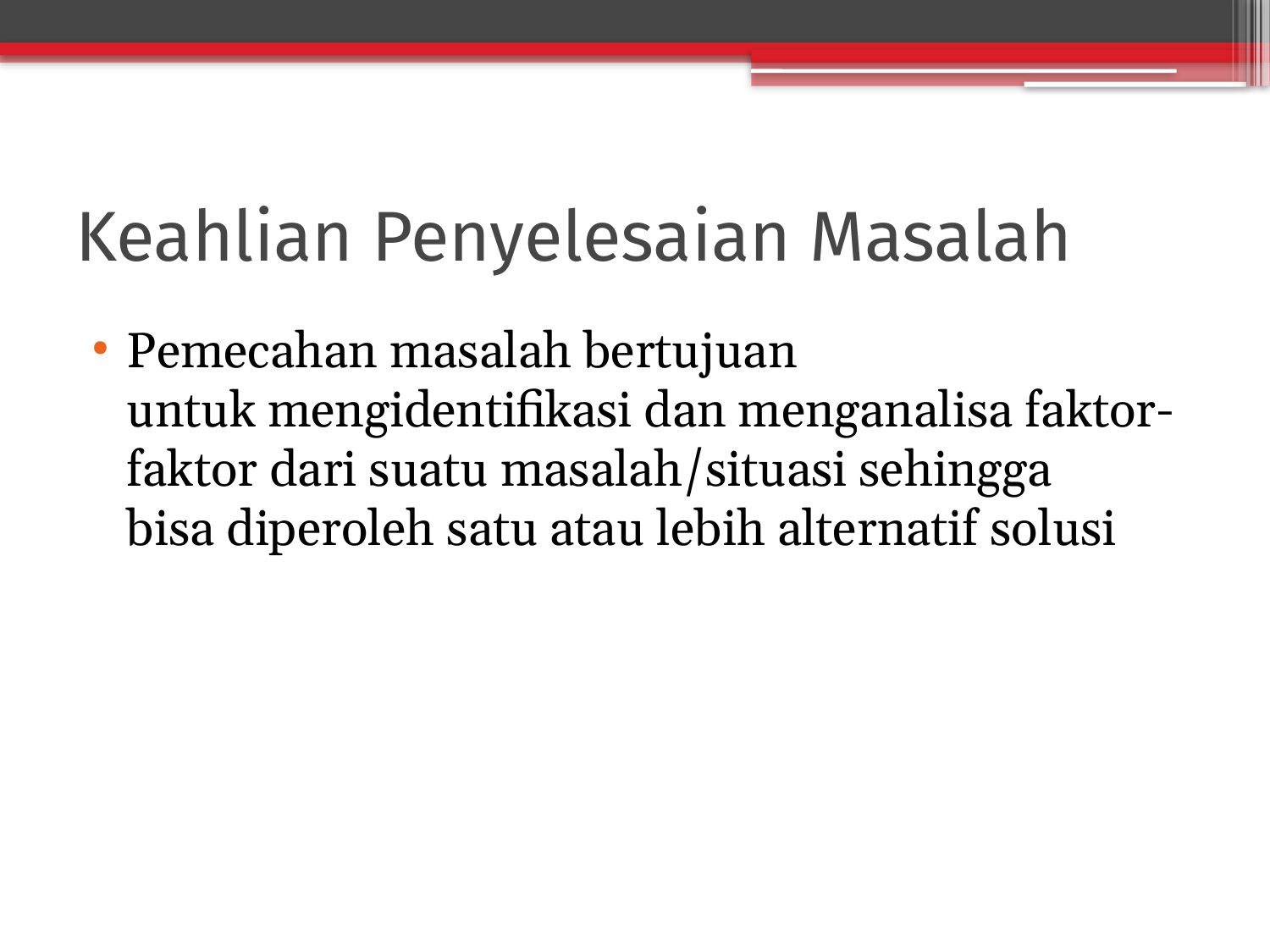

# Keahlian Penyelesaian Masalah
Pemecahan masalah bertujuan untuk mengidentifikasi dan menganalisa faktor-faktor dari suatu masalah/situasi sehingga bisa diperoleh satu atau lebih alternatif solusi